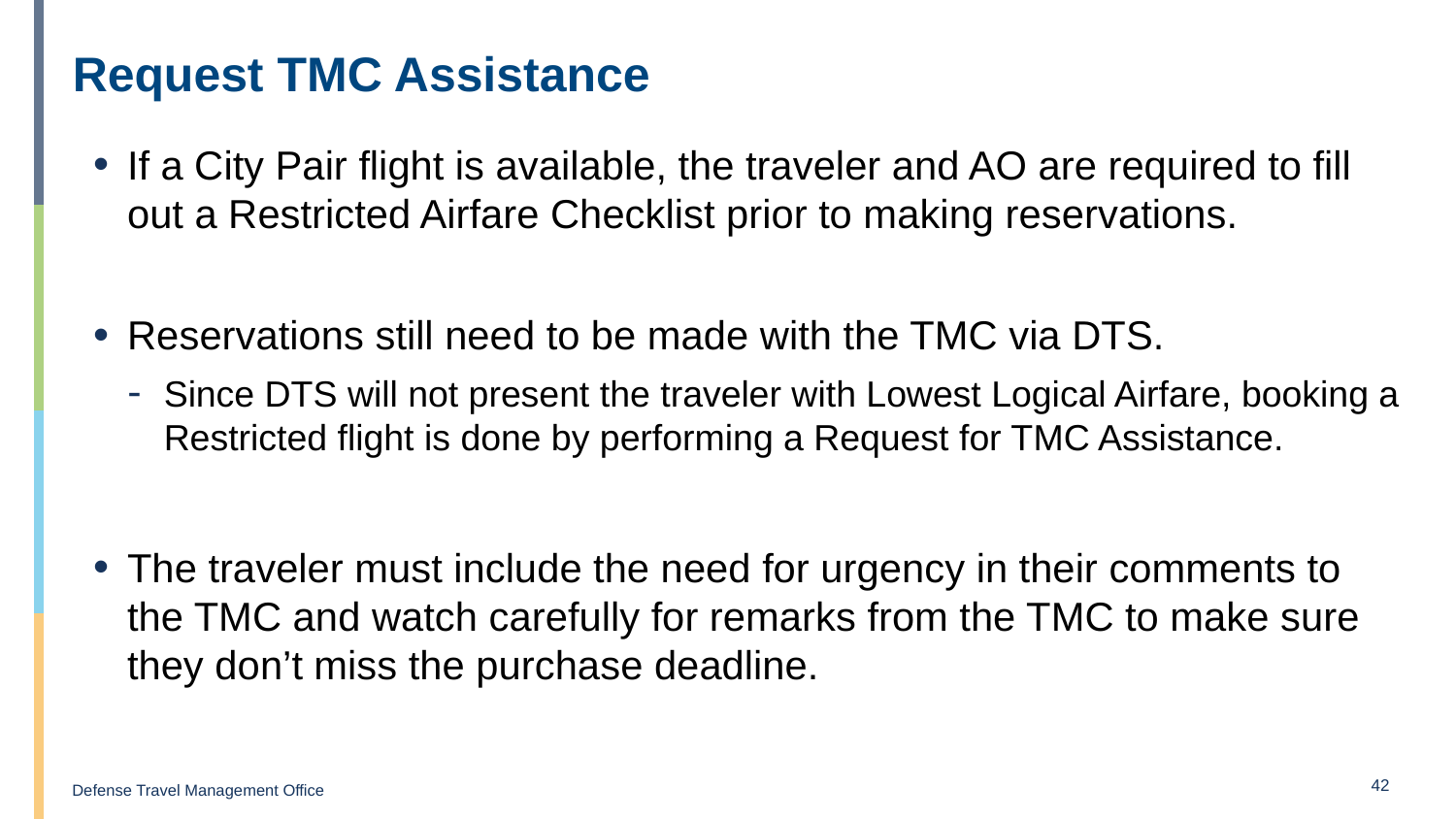

# Request TMC Assistance
If a City Pair flight is available, the traveler and AO are required to fill out a Restricted Airfare Checklist prior to making reservations.

Reservations still need to be made with the TMC via DTS.
Since DTS will not present the traveler with Lowest Logical Airfare, booking a Restricted flight is done by performing a Request for TMC Assistance.

The traveler must include the need for urgency in their comments to the TMC and watch carefully for remarks from the TMC to make sure they don’t miss the purchase deadline.
42